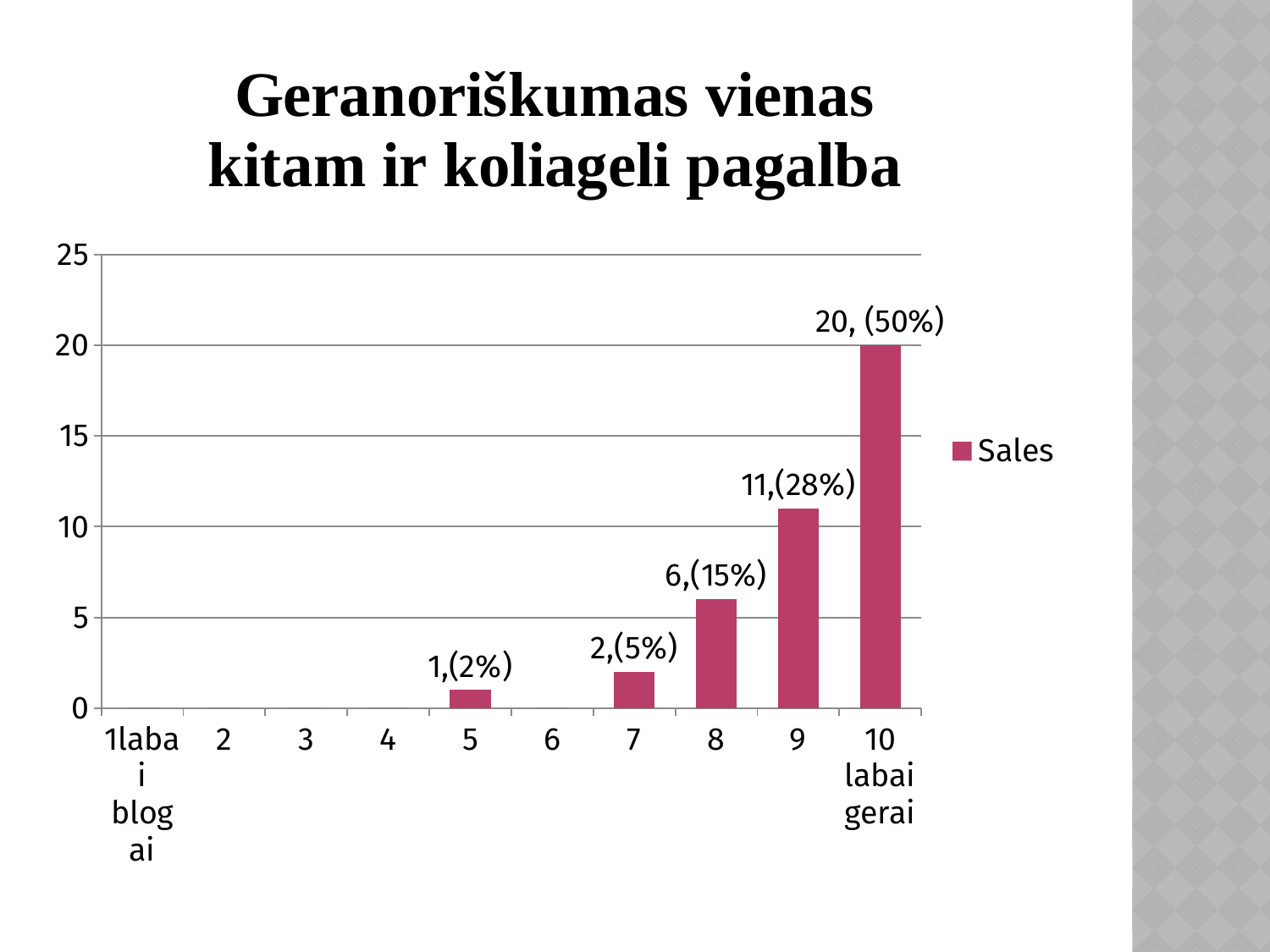

### Chart: Geranoriškumas vienas kitam ir koliageli pagalba

| Category | Sales |
|---|---|
| 1labai blogai | 0.0 |
| 2 | 0.0 |
| 3 | 0.0 |
| 4 | 0.0 |
| 5 | 1.0 |
| 6 | 0.0 |
| 7 | 2.0 |
| 8 | 6.0 |
| 9 | 11.0 |
| 10 labai gerai | 20.0 |